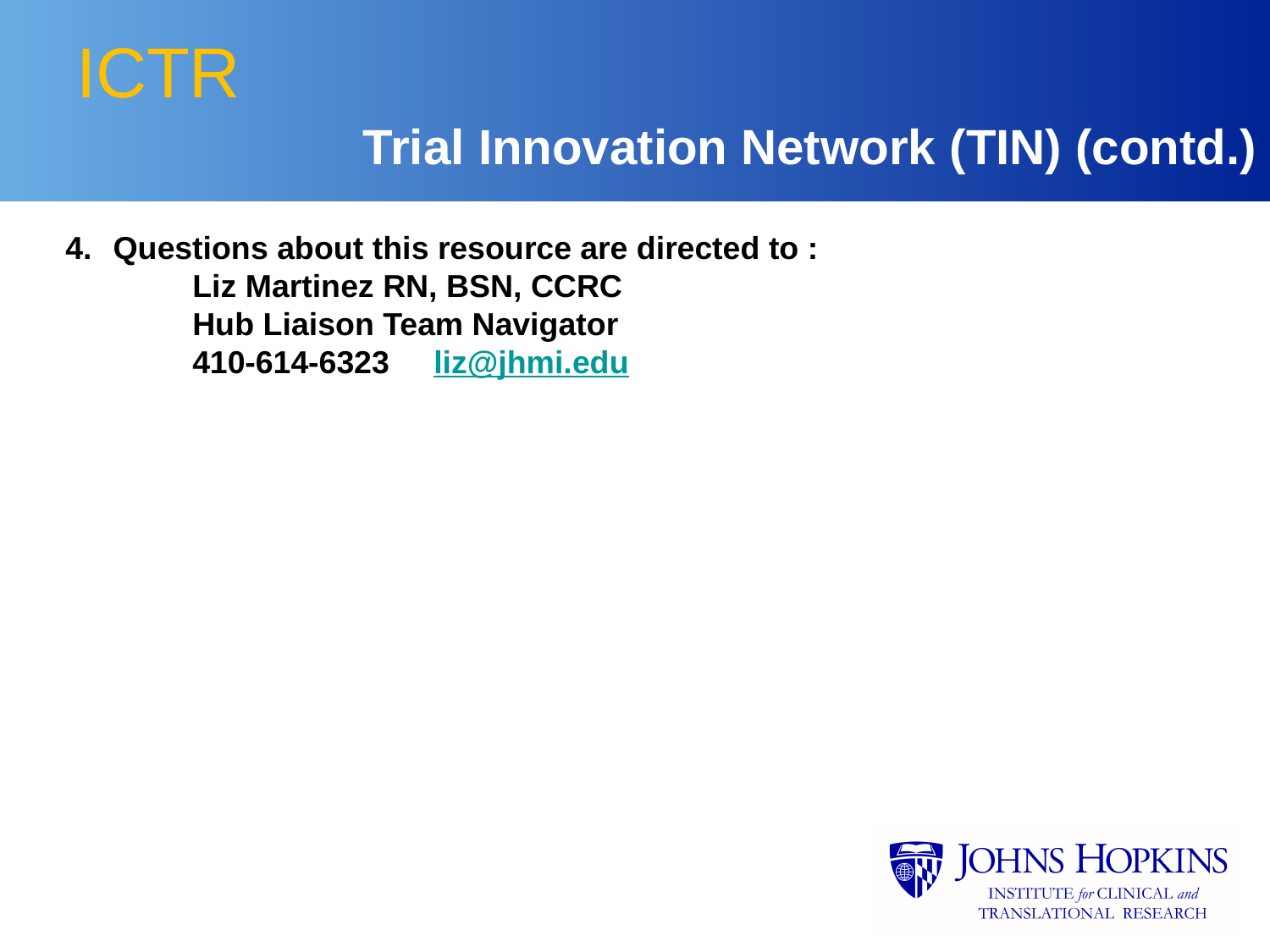

# ICTR

 Trial Innovation Network (TIN) (contd.)

Questions about this resource are directed to :
Liz Martinez RN, BSN, CCRC
Hub Liaison Team Navigator
410-614-6323     liz@jhmi.edu